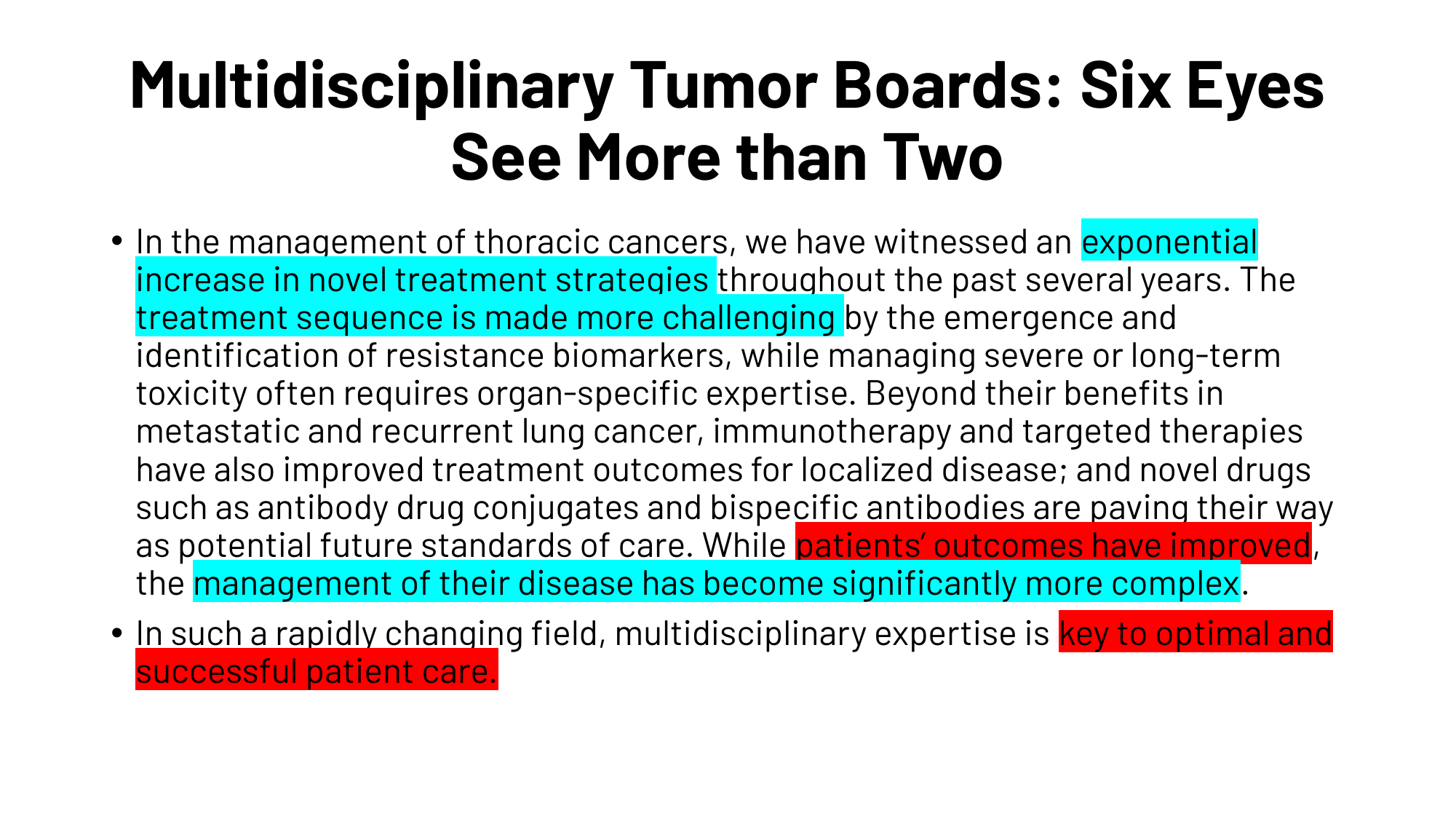

# Multidisciplinary Tumor Boards: Six Eyes See More than Two
In the management of thoracic cancers, we have witnessed an exponential increase in novel treatment strategies throughout the past several years. The treatment sequence is made more challenging by the emergence and identification of resistance biomarkers, while managing severe or long-term toxicity often requires organ-specific expertise. Beyond their benefits in metastatic and recurrent lung cancer, immunotherapy and targeted therapies have also improved treatment outcomes for localized disease; and novel drugs such as antibody drug conjugates and bispecific antibodies are paving their way as potential future standards of care. While patients’ outcomes have improved, the management of their disease has become significantly more complex.
In such a rapidly changing field, multidisciplinary expertise is key to optimal and successful patient care.